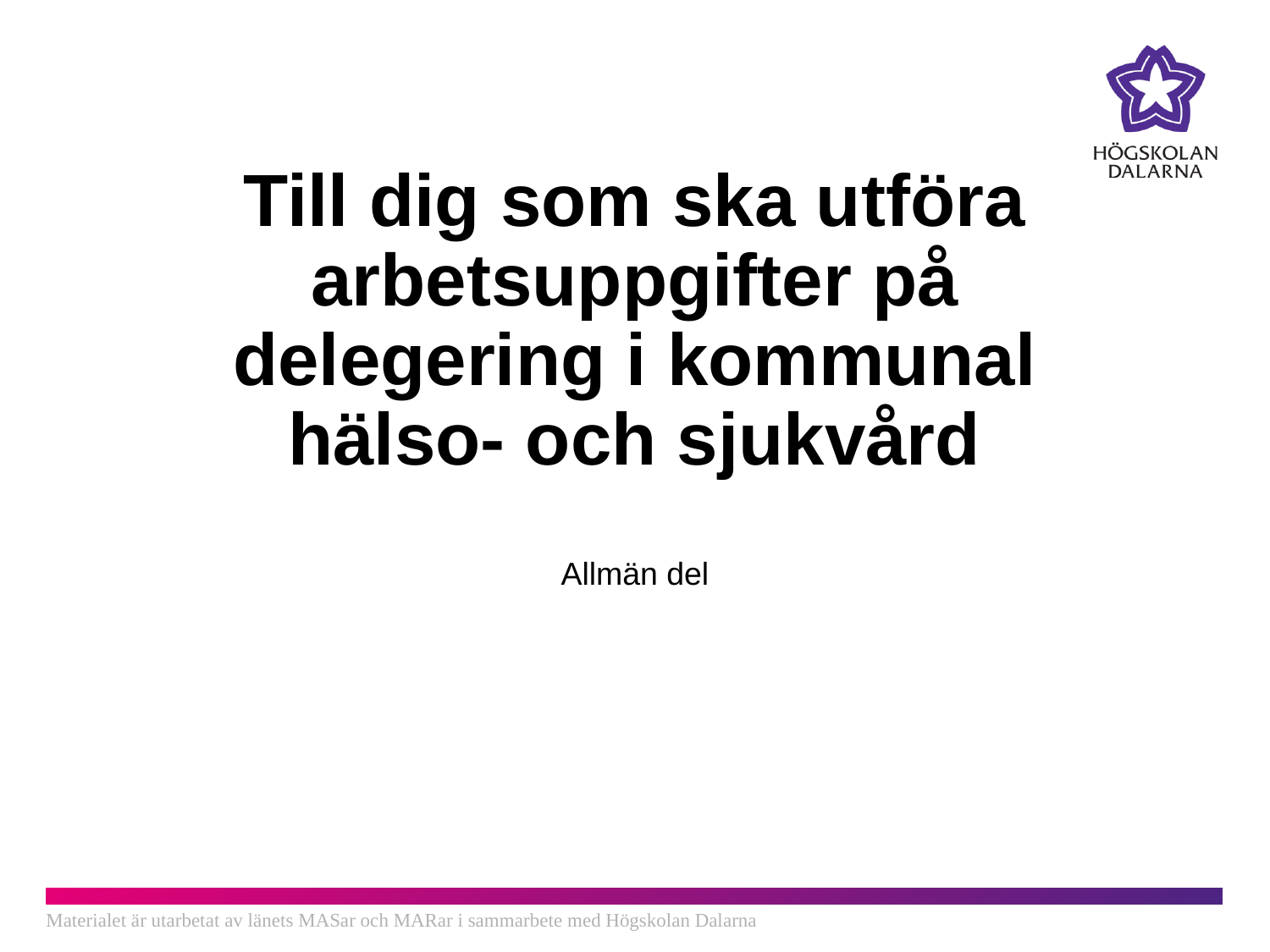

# Till dig som ska utföra arbetsuppgifter på delegering i kommunal hälso- och sjukvård

Allmän del
Materialet är utarbetat av länets MASar och MARar i sammarbete med Högskolan Dalarna